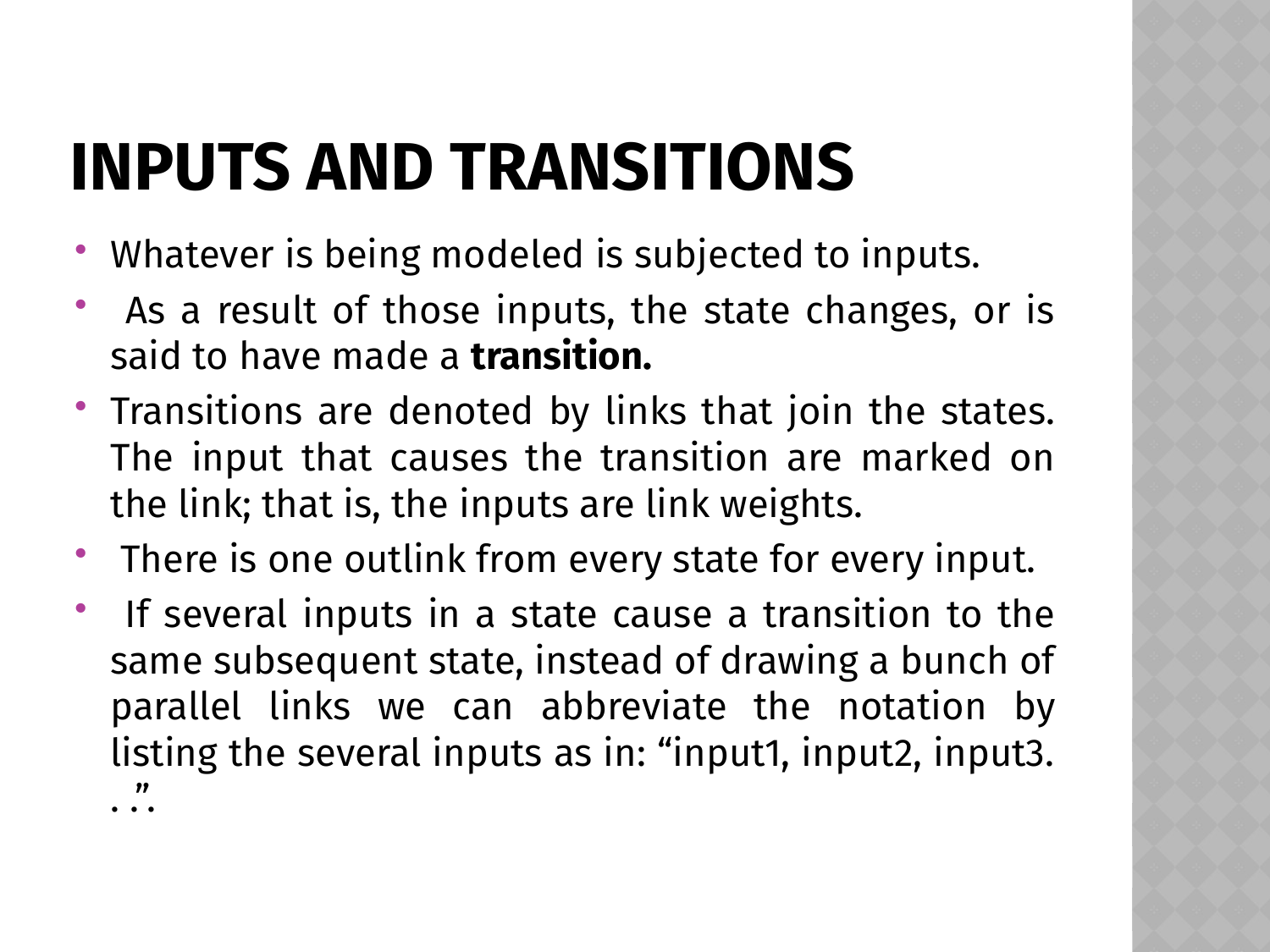

# Inputs and Transitions
Whatever is being modeled is subjected to inputs.
 As a result of those inputs, the state changes, or is said to have made a transition.
Transitions are denoted by links that join the states. The input that causes the transition are marked on the link; that is, the inputs are link weights.
 There is one outlink from every state for every input.
 If several inputs in a state cause a transition to the same subsequent state, instead of drawing a bunch of parallel links we can abbreviate the notation by listing the several inputs as in: “input1, input2, input3. . .”.